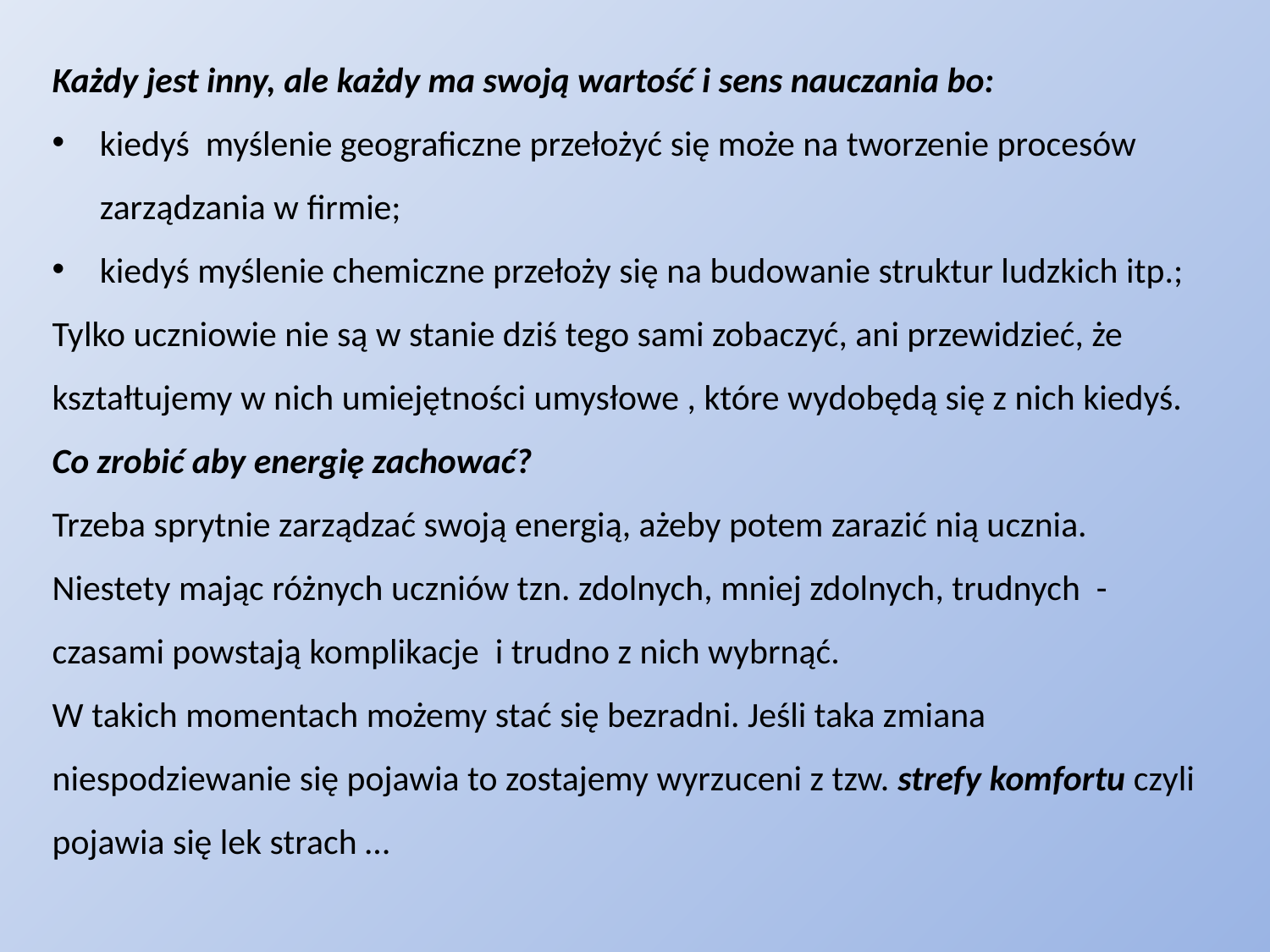

Każdy jest inny, ale każdy ma swoją wartość i sens nauczania bo:
kiedyś  myślenie geograficzne przełożyć się może na tworzenie procesów zarządzania w firmie;
kiedyś myślenie chemiczne przełoży się na budowanie struktur ludzkich itp.;
Tylko uczniowie nie są w stanie dziś tego sami zobaczyć, ani przewidzieć, że kształtujemy w nich umiejętności umysłowe , które wydobędą się z nich kiedyś.
Co zrobić aby energię zachować?
Trzeba sprytnie zarządzać swoją energią, ażeby potem zarazić nią ucznia. Niestety mając różnych uczniów tzn. zdolnych, mniej zdolnych, trudnych  - czasami powstają komplikacje  i trudno z nich wybrnąć.
W takich momentach możemy stać się bezradni. Jeśli taka zmiana niespodziewanie się pojawia to zostajemy wyrzuceni z tzw. strefy komfortu czyli pojawia się lek strach …